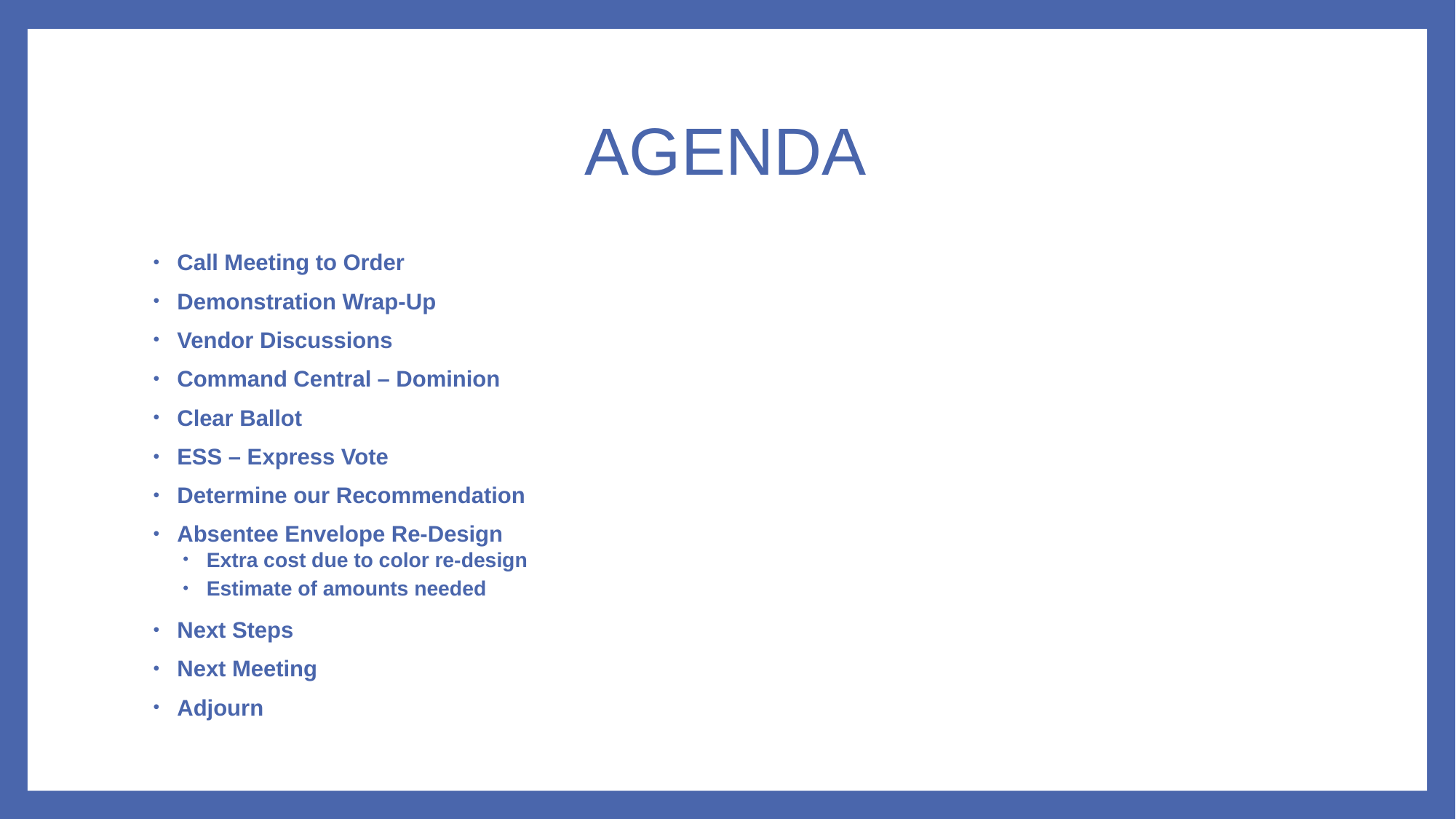

# AGENDA
Call Meeting to Order
Demonstration Wrap-Up
Vendor Discussions
Command Central – Dominion
Clear Ballot
ESS – Express Vote
Determine our Recommendation
Absentee Envelope Re-Design
Extra cost due to color re-design
Estimate of amounts needed
Next Steps
Next Meeting
Adjourn